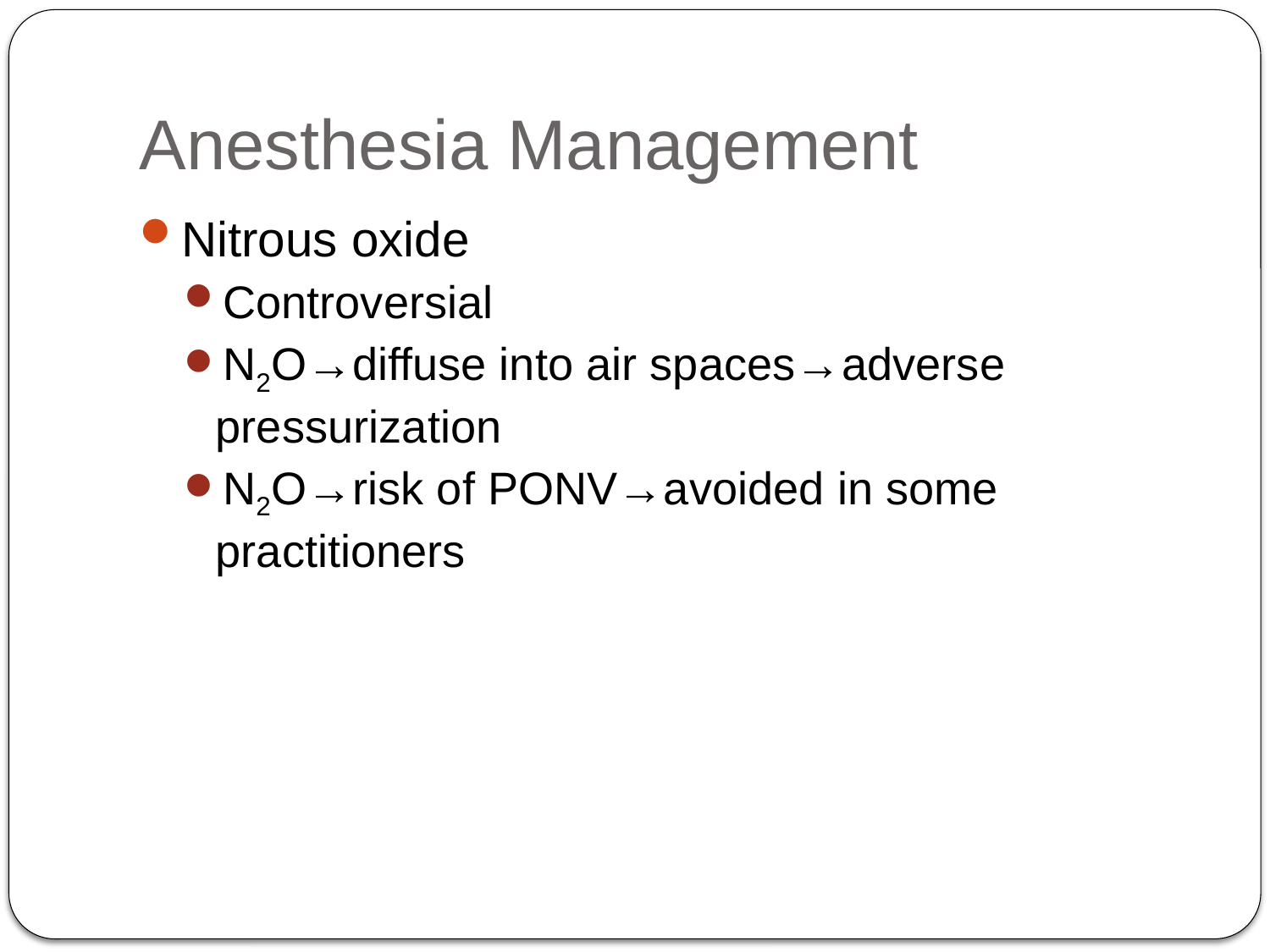

# Anesthesia Management
Nitrous oxide
Controversial
N2O→diffuse into air spaces→adverse pressurization
N2O→risk of PONV→avoided in some practitioners